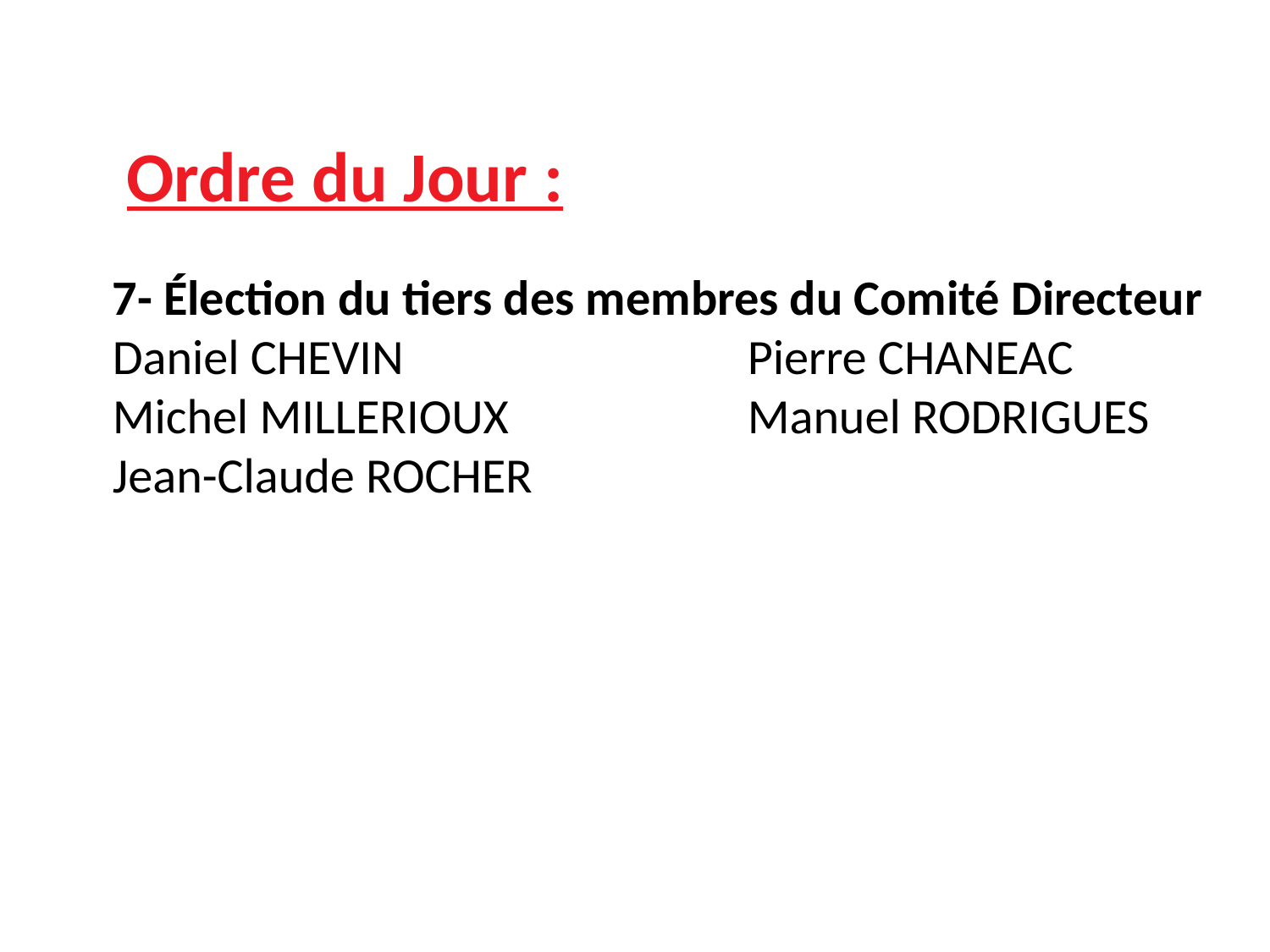

Ordre du Jour :
7- Élection du tiers des membres du Comité Directeur
Daniel CHEVIN                    	Pierre CHANEAC
Michel MILLERIOUX             	Manuel RODRIGUES
Jean-Claude ROCHER